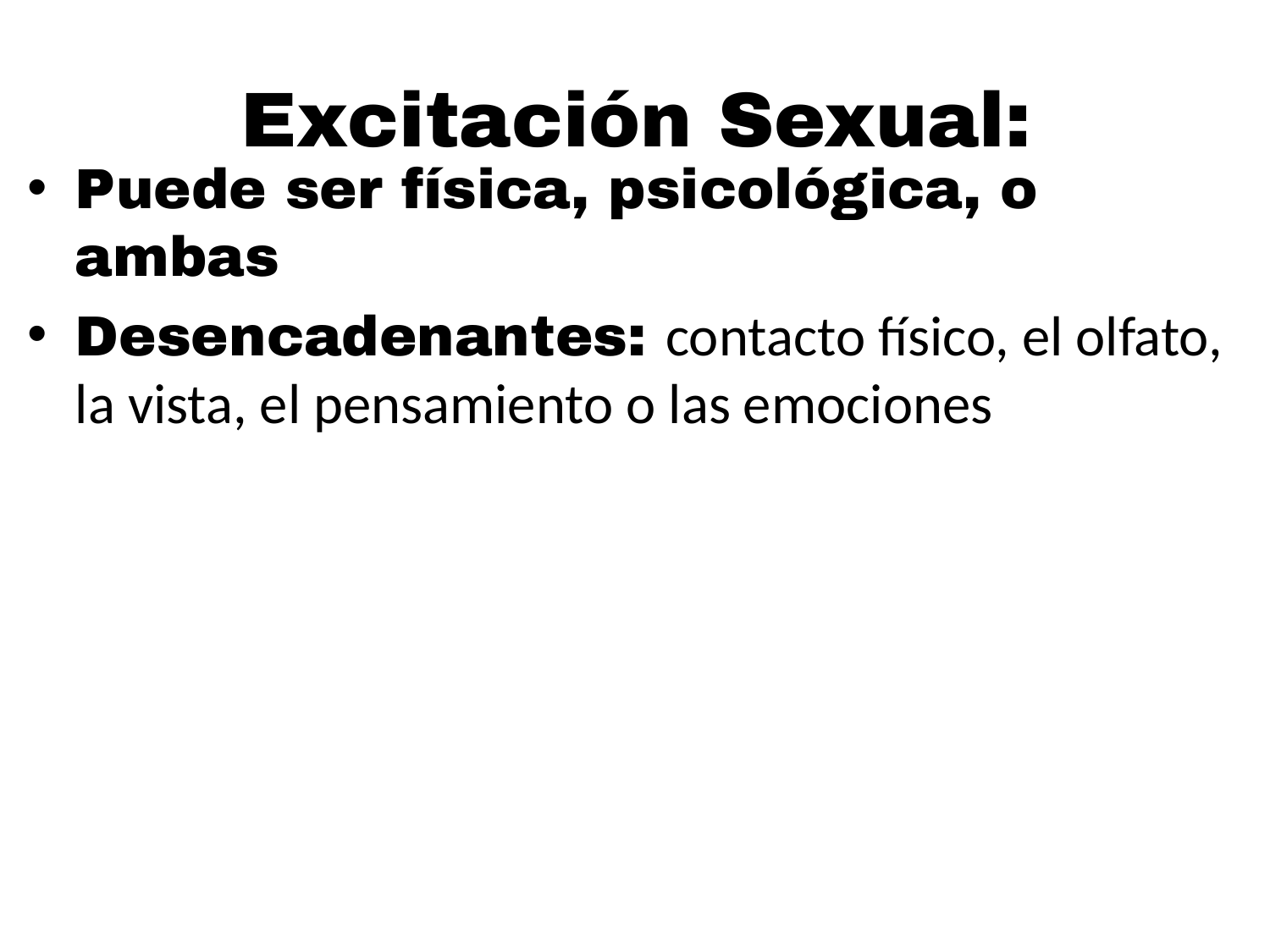

# Excitación Sexual:
Puede ser física, psicológica, o ambas
Desencadenantes: contacto físico, el olfato, la vista, el pensamiento o las emociones